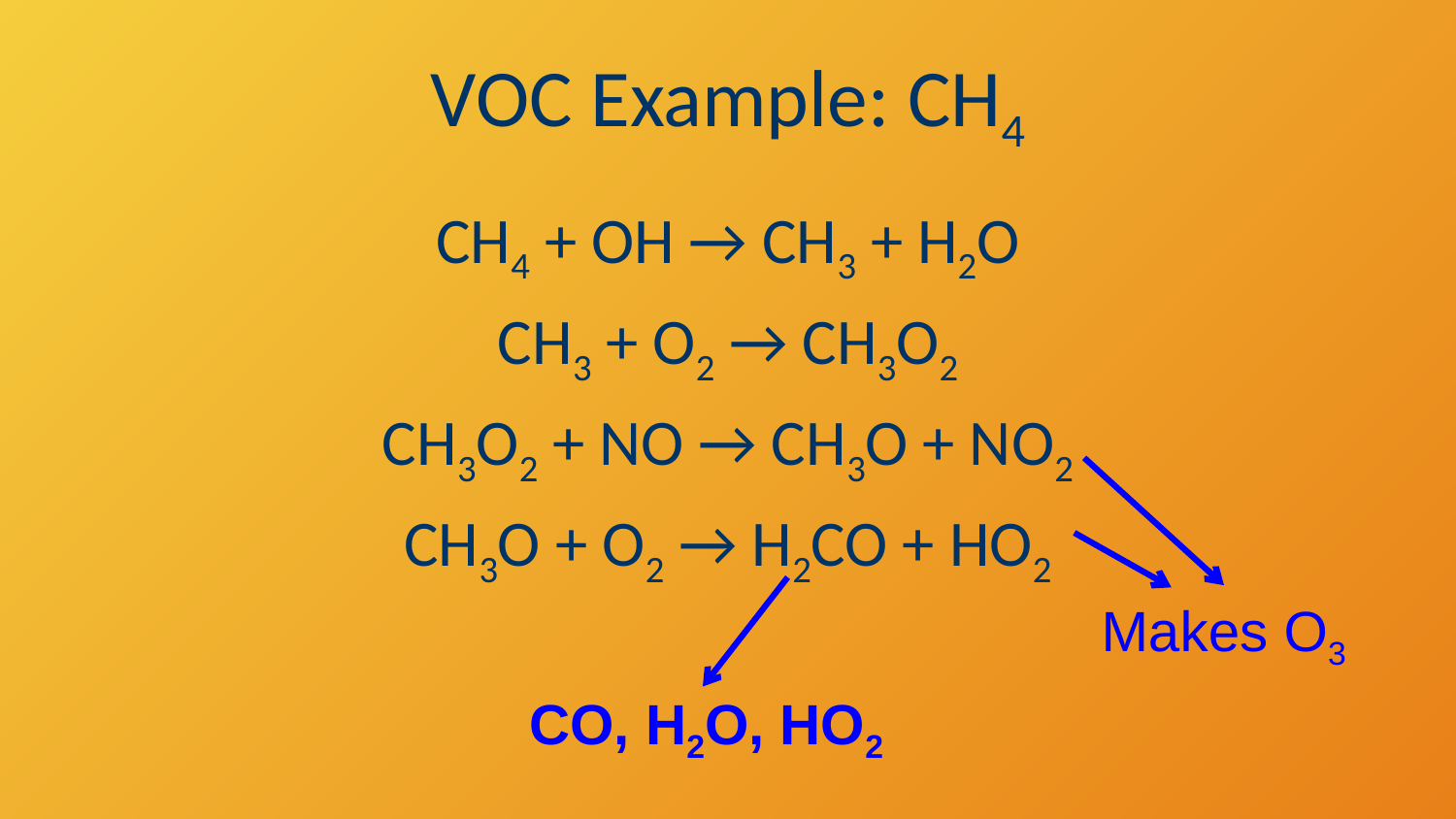

# VOC Example: CH4
CH4 + OH → CH3 + H2O
CH3 + O2 → CH3O2
CH3O2 + NO → CH3O + NO2
Makes O3
CH3O + O2 → H2CO + HO2
CO, H2O, HO2